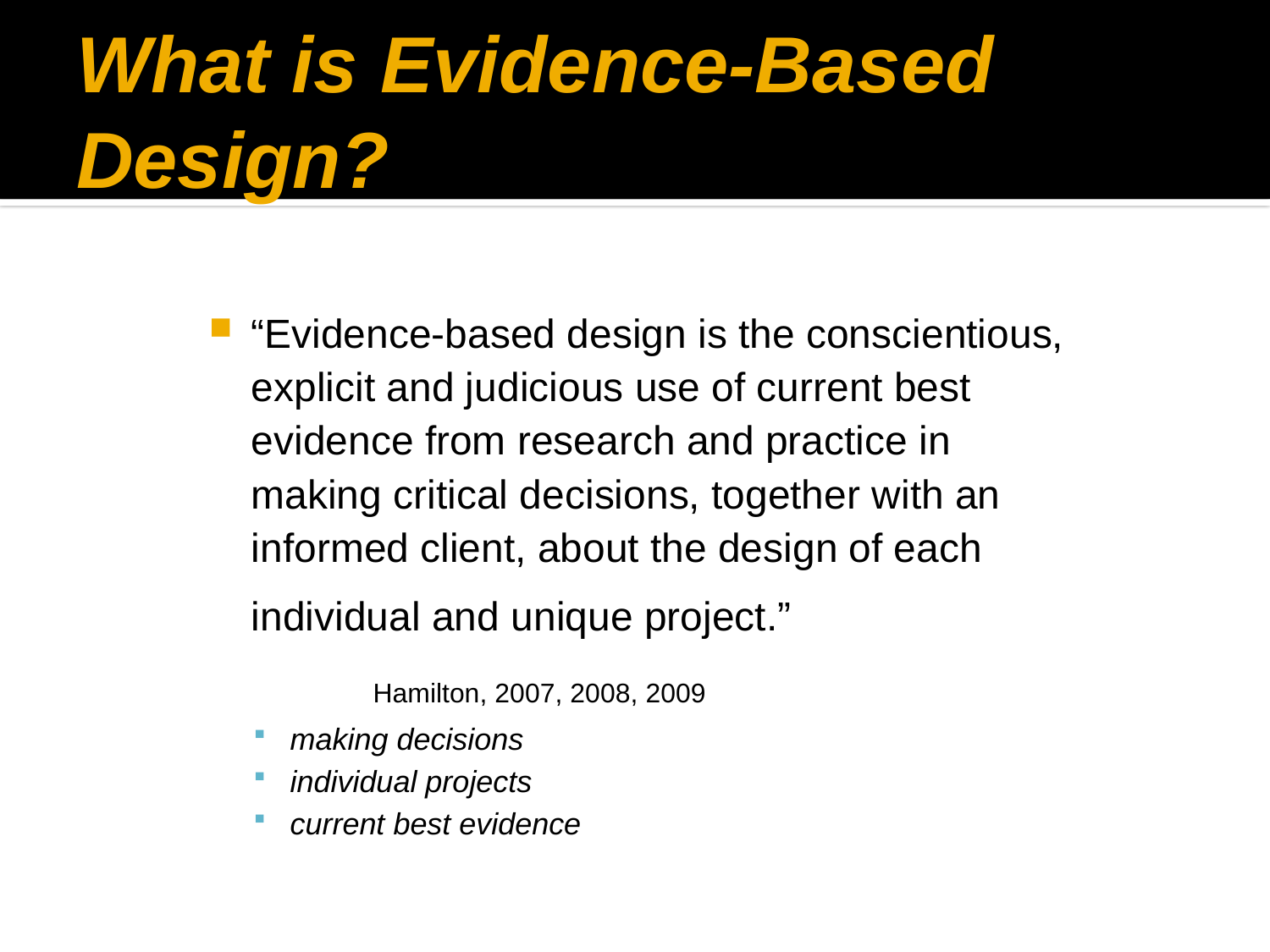

# What is Evidence-Based Design?
“Evidence-based design is the conscientious, explicit and judicious use of current best evidence from research and practice in making critical decisions, together with an informed client, about the design of each individual and unique project.”	                  						Hamilton, 2007, 2008, 2009
making decisions
individual projects
current best evidence